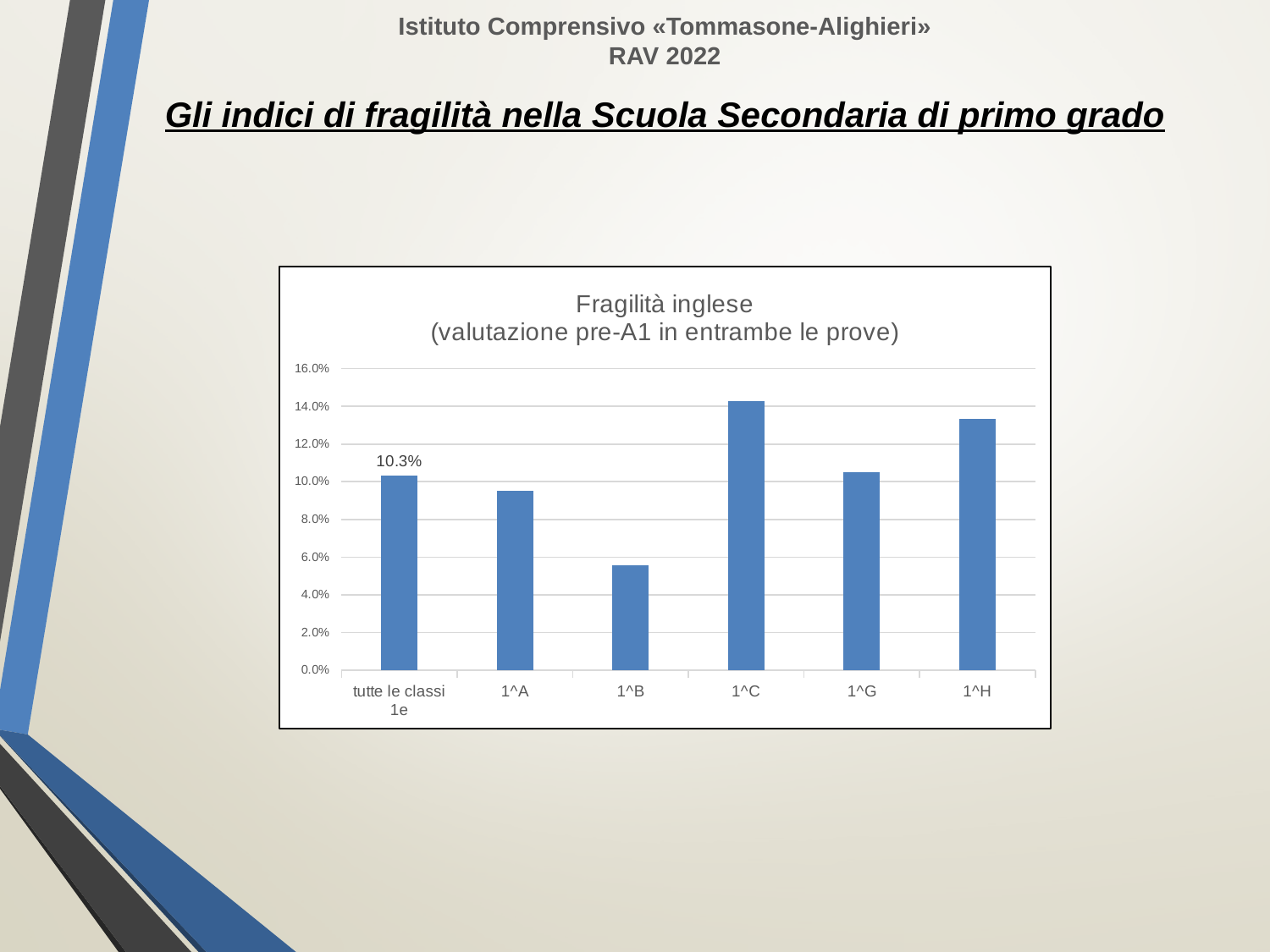

Istituto Comprensivo «Tommasone-Alighieri»
RAV 2022
Gli indici di fragilità nella Scuola Secondaria di primo grado

### Chart: Fragilità inglese
(valutazione pre-A1 in entrambe le prove)

| Category | fragilità inglese |
|---|---|
| tutte le classi 1e | 0.10344827586206896 |
| 1^A | 0.09523809523809523 |
| 1^B | 0.05555555555555555 |
| 1^C | 0.14285714285714285 |
| 1^G | 0.10526315789473684 |
| 1^H | 0.13333333333333333 |